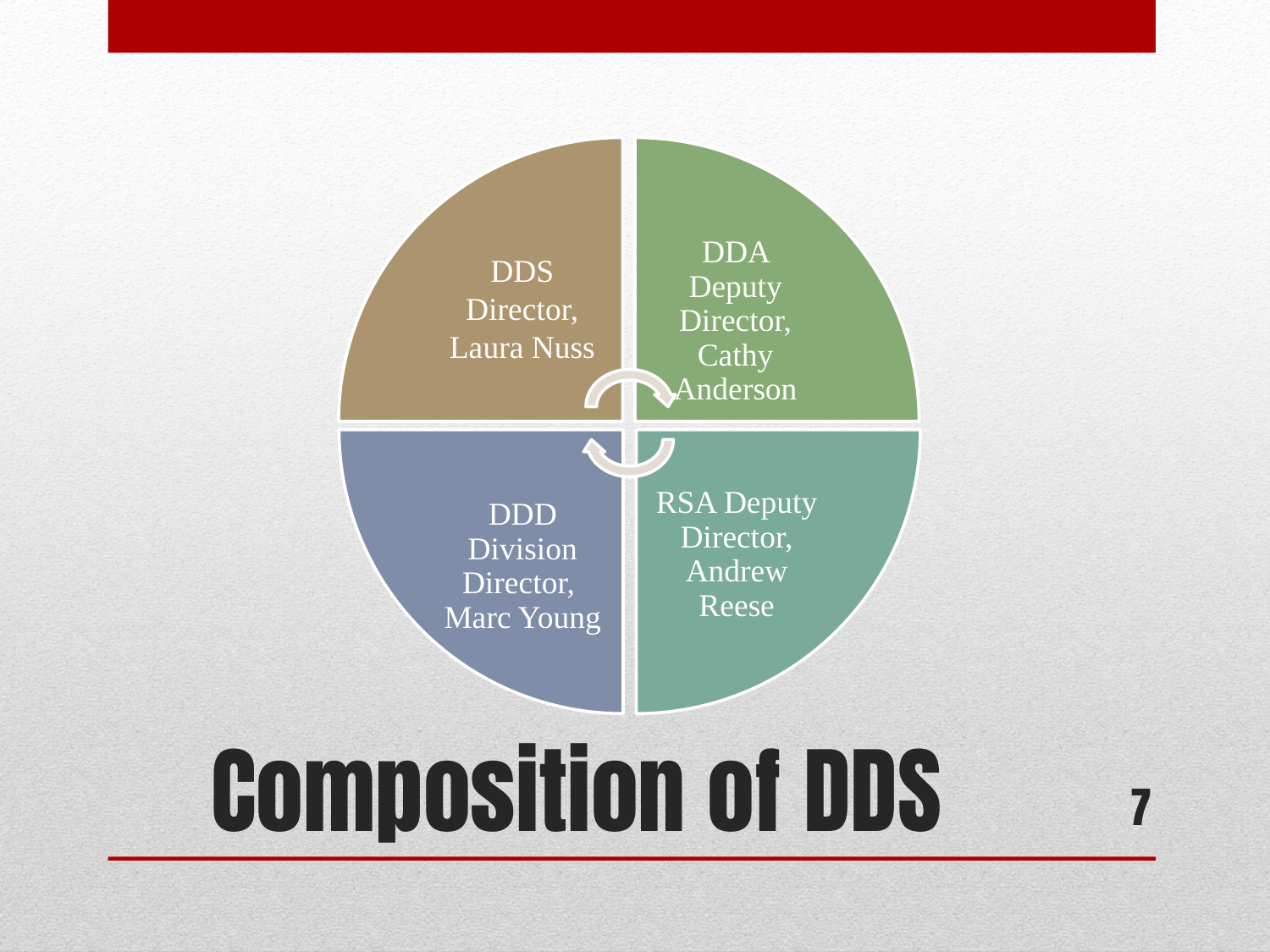

DDS Director, Laura Nuss

DDA Deputy Director, Cathy Anderson

RSA Deputy Director, Andrew Reese

DDD Division Director,
Marc Young
# Composition of DDS
7